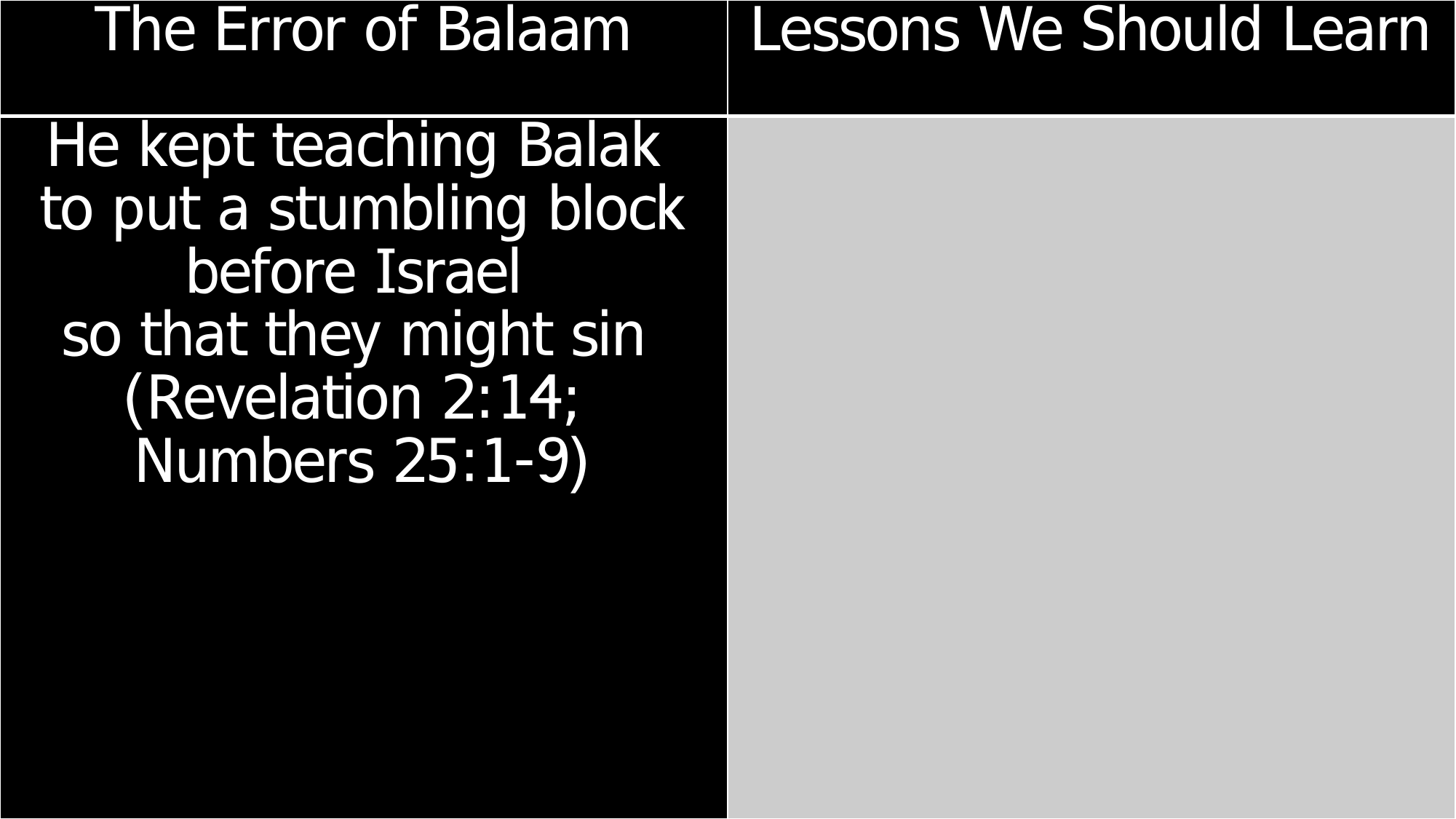

| The Error of Balaam | Lessons We Should Learn |
| --- | --- |
| He kept teaching Balak to put a stumbling block before Israel so that they might sin (Revelation 2:14; Numbers 25:1-9) |  |